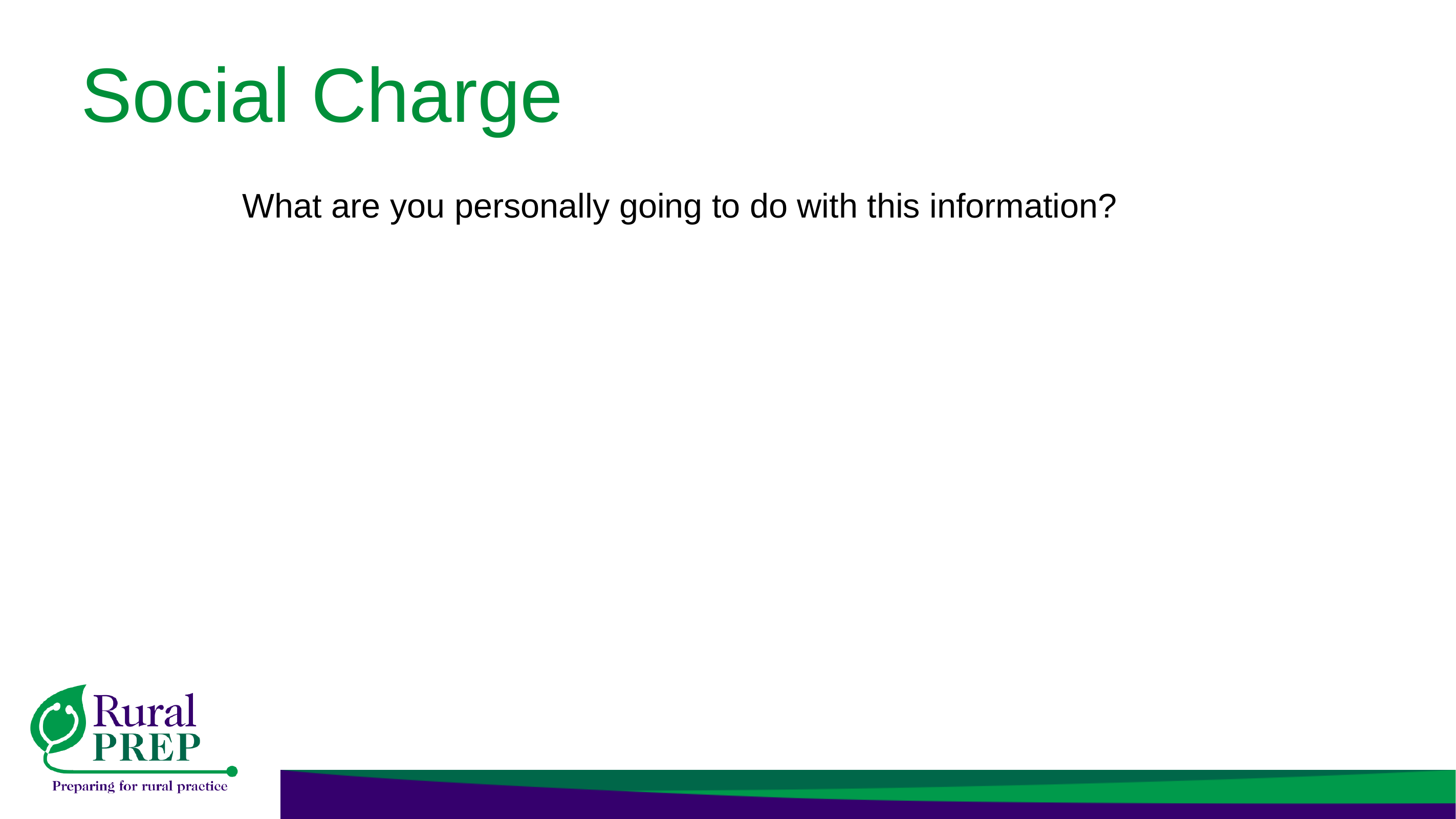

# Social Charge
What are you personally going to do with this information?